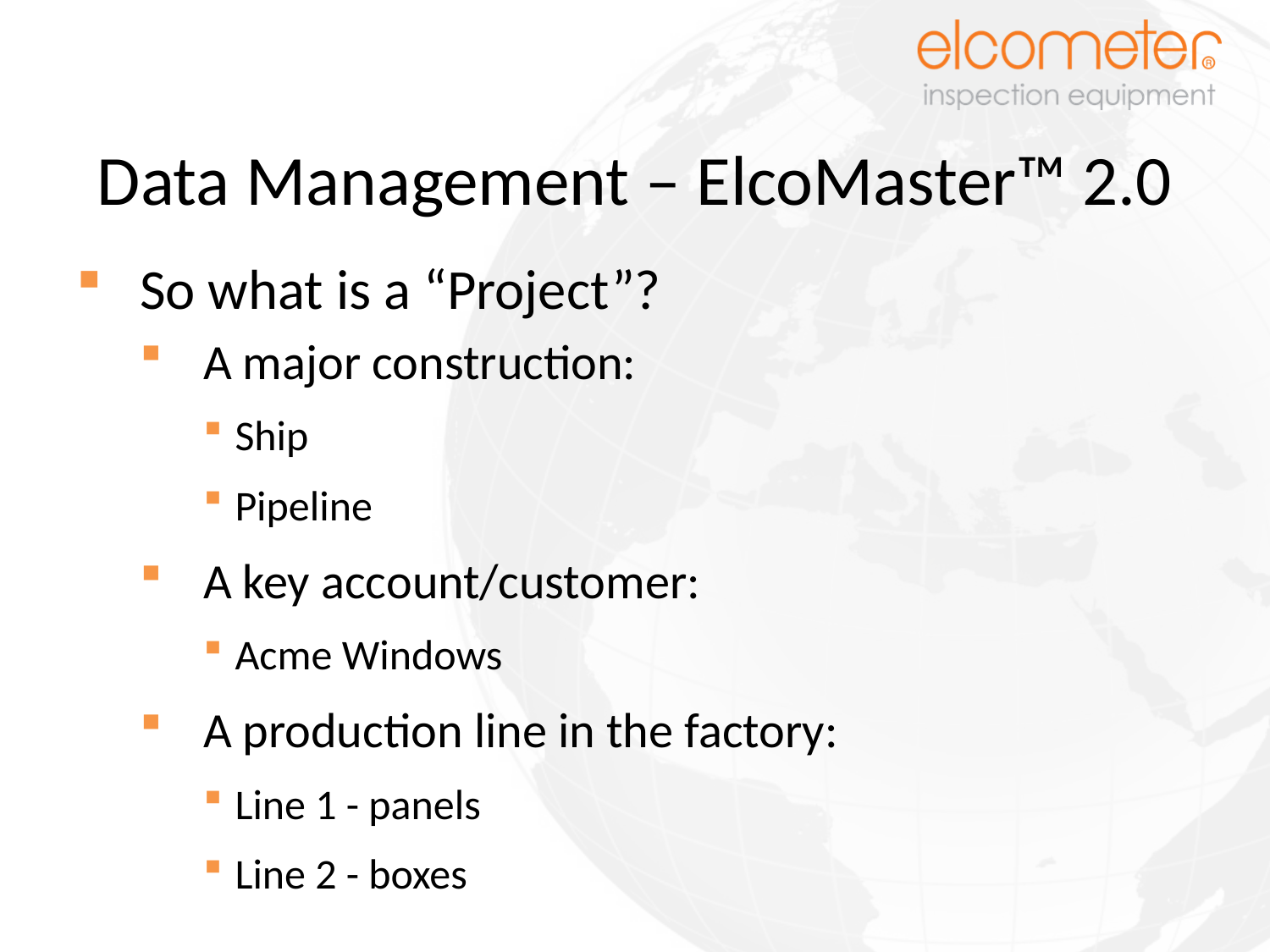

# Data Management – ElcoMaster™ 2.0
So what is a “Project”?
A major construction:
Ship
Pipeline
A key account/customer:
Acme Windows
A production line in the factory:
Line 1 - panels
Line 2 - boxes